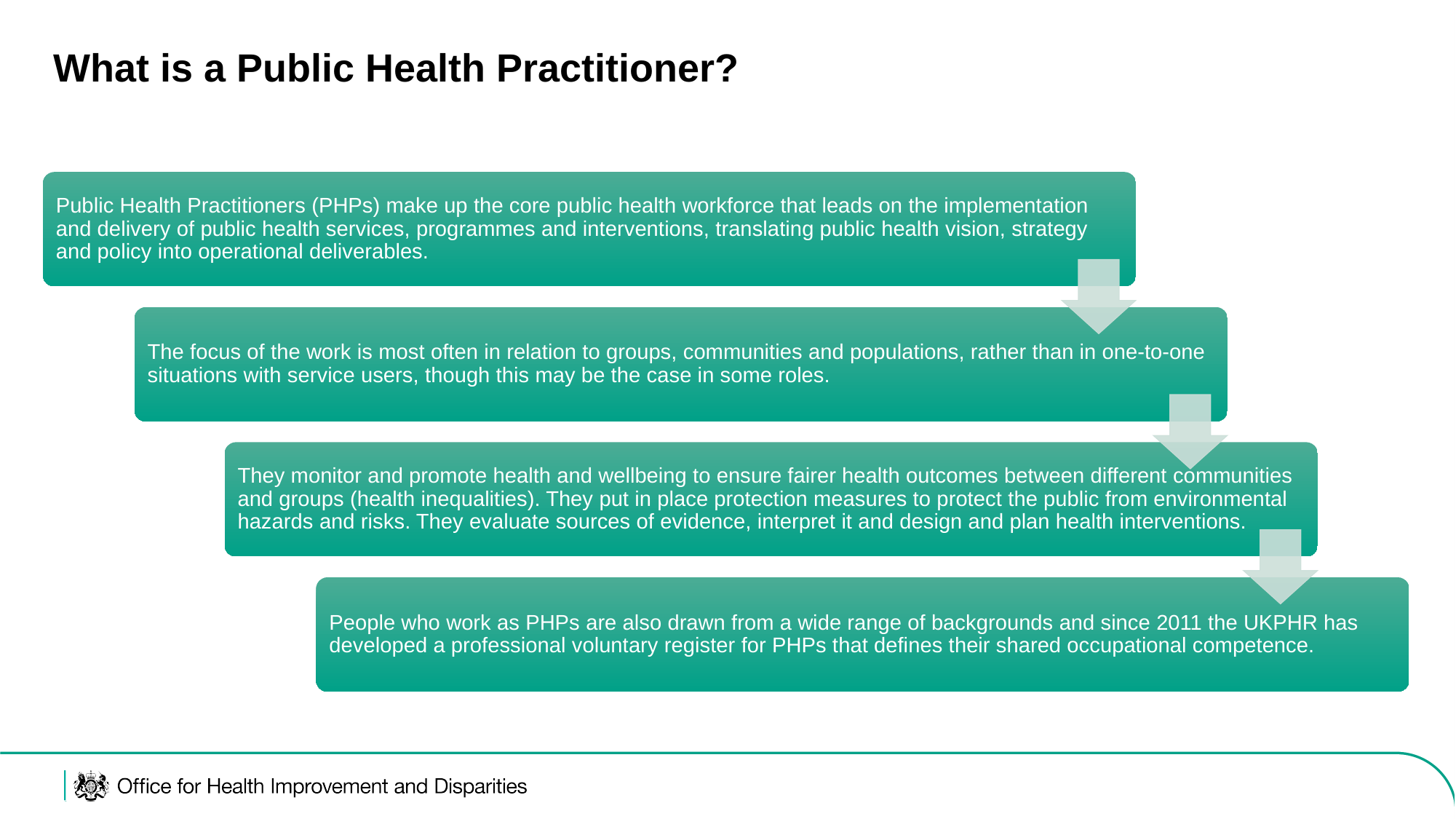

# What is a Public Health Practitioner?
Public Health Practitioners (PHPs) make up the core public health workforce that leads on the implementation and delivery of public health services, programmes and interventions, translating public health vision, strategy and policy into operational deliverables.
The focus of the work is most often in relation to groups, communities and populations, rather than in one-to-one situations with service users, though this may be the case in some roles.
They monitor and promote health and wellbeing to ensure fairer health outcomes between different communities and groups (health inequalities). They put in place protection measures to protect the public from environmental hazards and risks. They evaluate sources of evidence, interpret it and design and plan health interventions.
People who work as PHPs are also drawn from a wide range of backgrounds and since 2011 the UKPHR has developed a professional voluntary register for PHPs that defines their shared occupational competence.